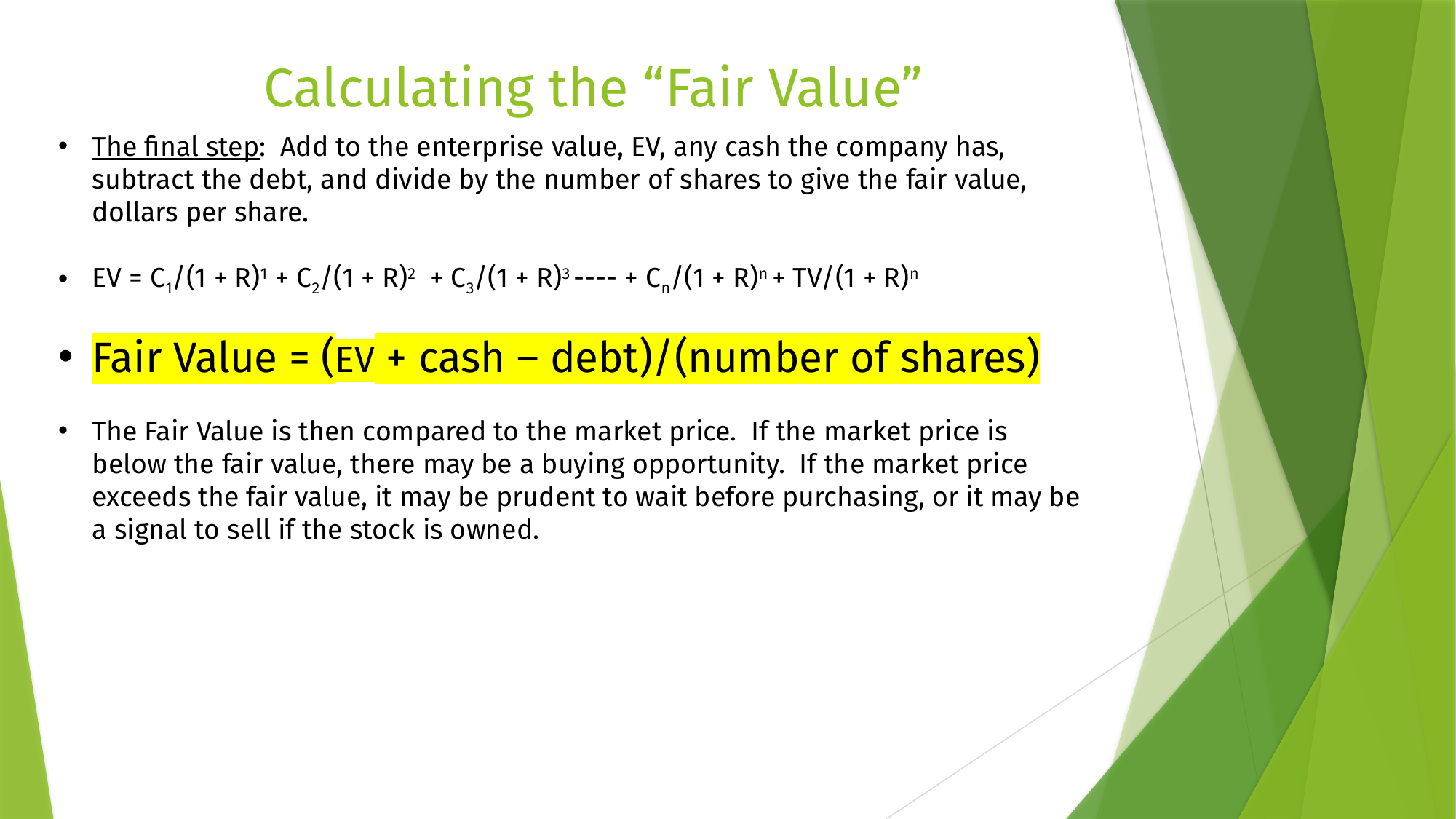

# Calculating the “Fair Value”
The final step:  Add to the enterprise value, EV, any cash the company has, subtract the debt, and divide by the number of shares to give the fair value, dollars per share.

EV = C1/(1 + R)1  + C2/(1 + R)2  + C3/(1 + R)3 ---- + Cn/(1 + R)n + TV/(1 + R)n

Fair Value = (EV + cash – debt)/(number of shares)

The Fair Value is then compared to the market price.  If the market price is below the fair value, there may be a buying opportunity.  If the market price exceeds the fair value, it may be prudent to wait before purchasing, or it may be a signal to sell if the stock is owned.